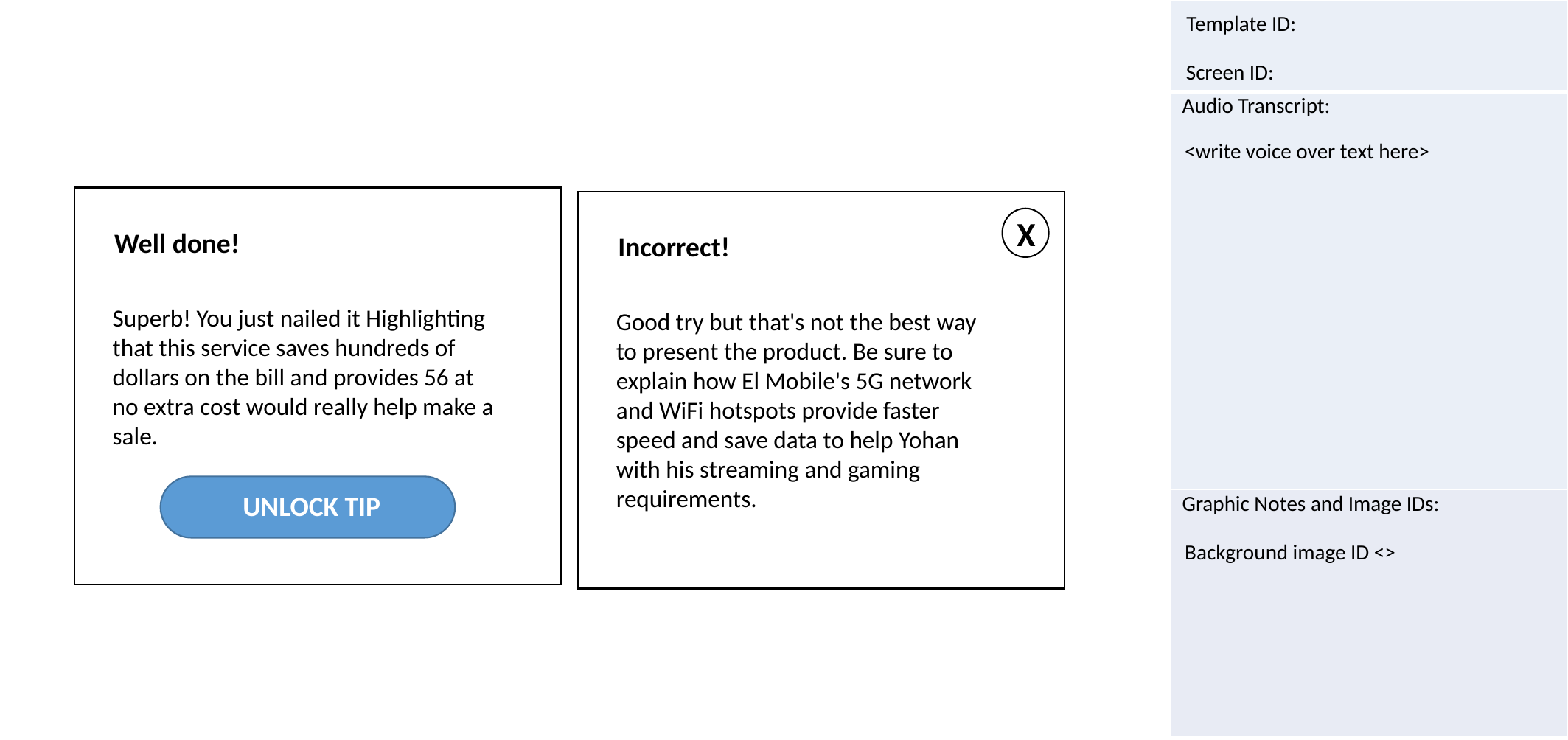

<write voice over text here>

X

Well done!
Incorrect!
Superb! You just nailed it Highlighting that this service saves hundreds of dollars on the bill and provides 56 at no extra cost would really help make a sale.
Good try but that's not the best way to present the product. Be sure to explain how El Mobile's 5G network and WiFi hotspots provide faster speed and save data to help Yohan with his streaming and gaming requirements.

UNLOCK TIP
Background image ID <>